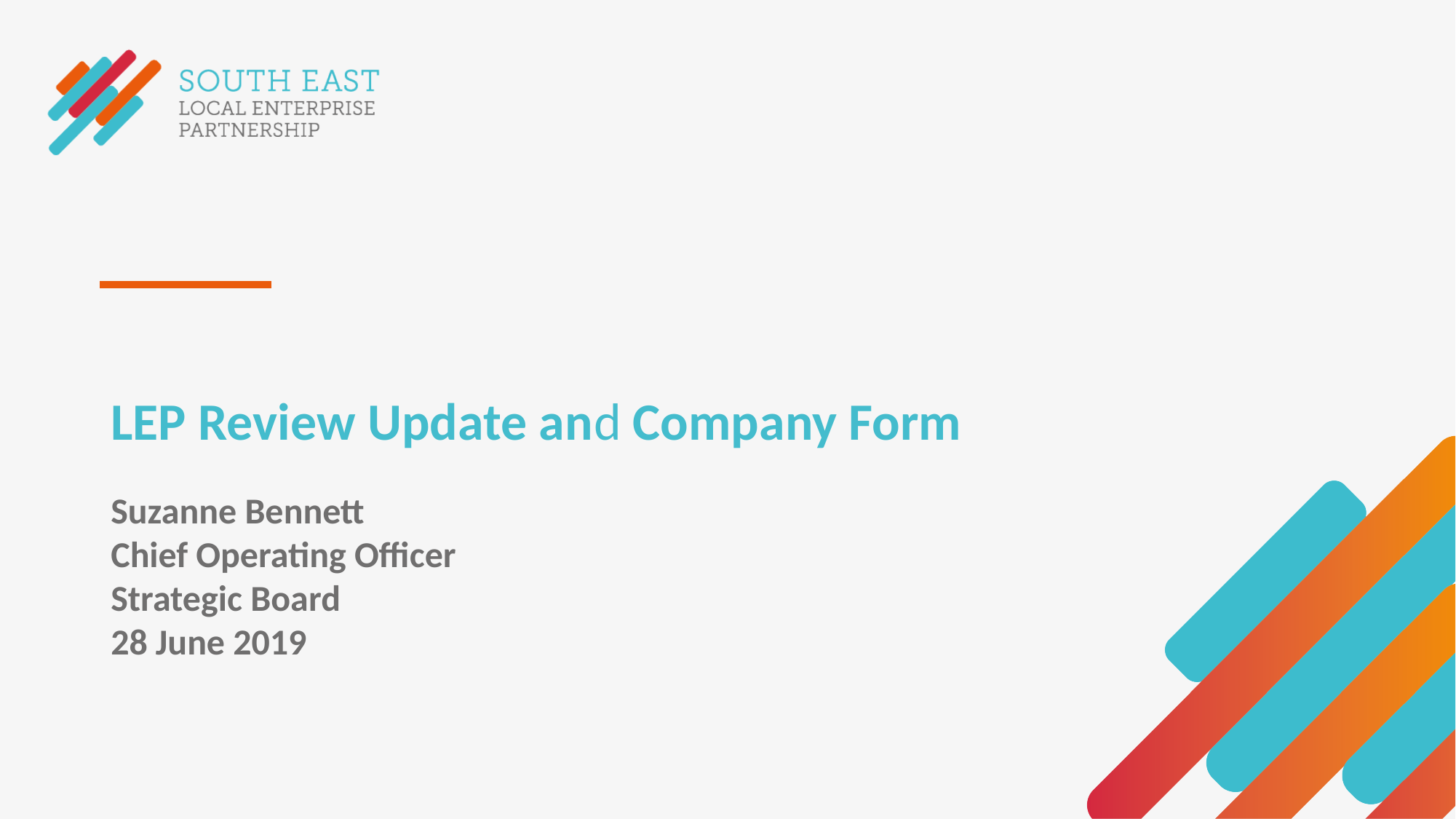

# LEP Review Update and Company Form
Suzanne Bennett
Chief Operating Officer
Strategic Board
28 June 2019